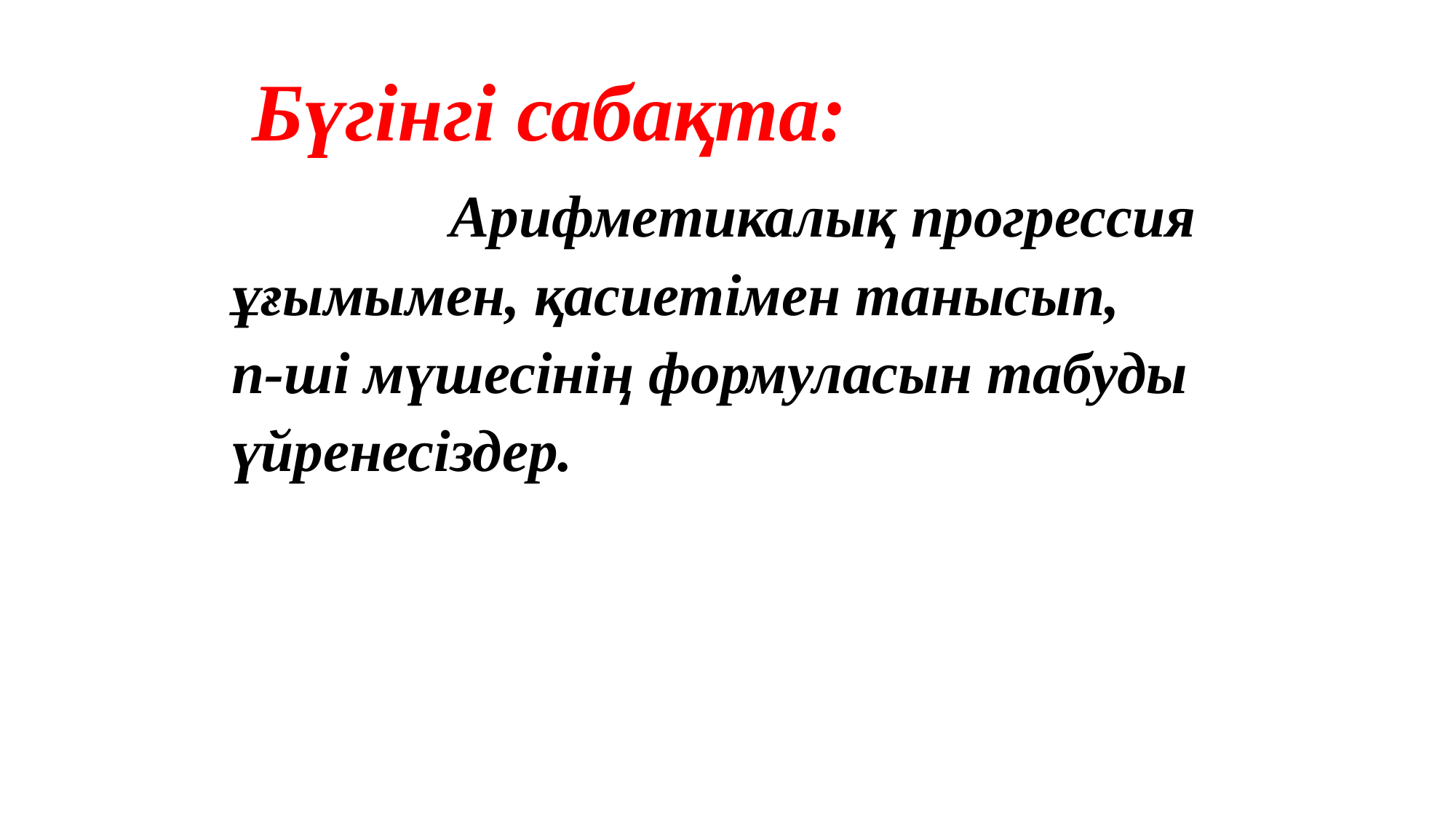

Бүгінгі сабақта:
		Арифметикалық прогрессия ұғымымен, қасиетімен танысып,   n-ші мүшесінің формуласын табуды үйренесіздер.